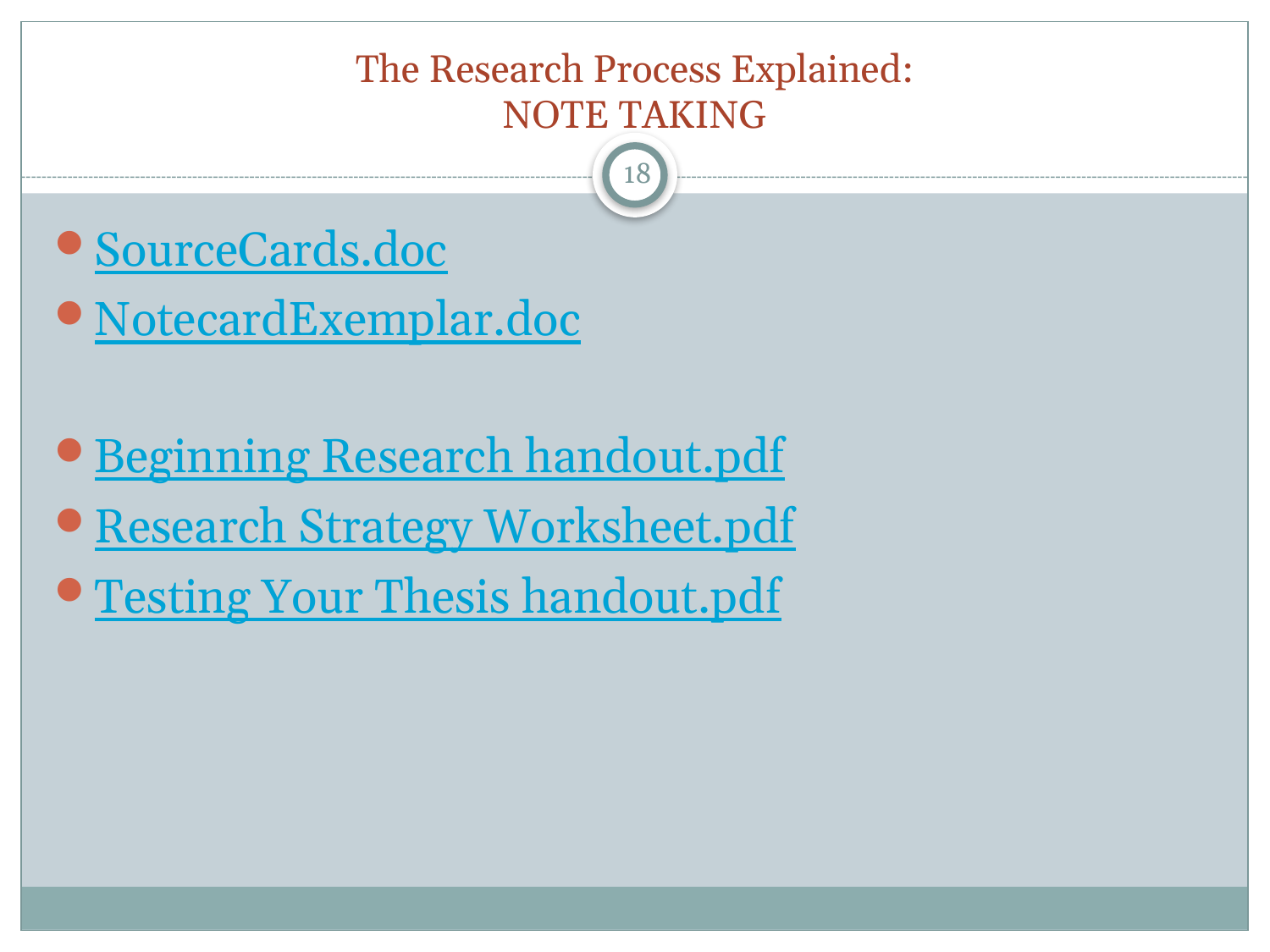

# The Research Process Explained: NOTE TAKING
18
SourceCards.doc
NotecardExemplar.doc

Beginning Research handout.pdf
Research Strategy Worksheet.pdf
Testing Your Thesis handout.pdf